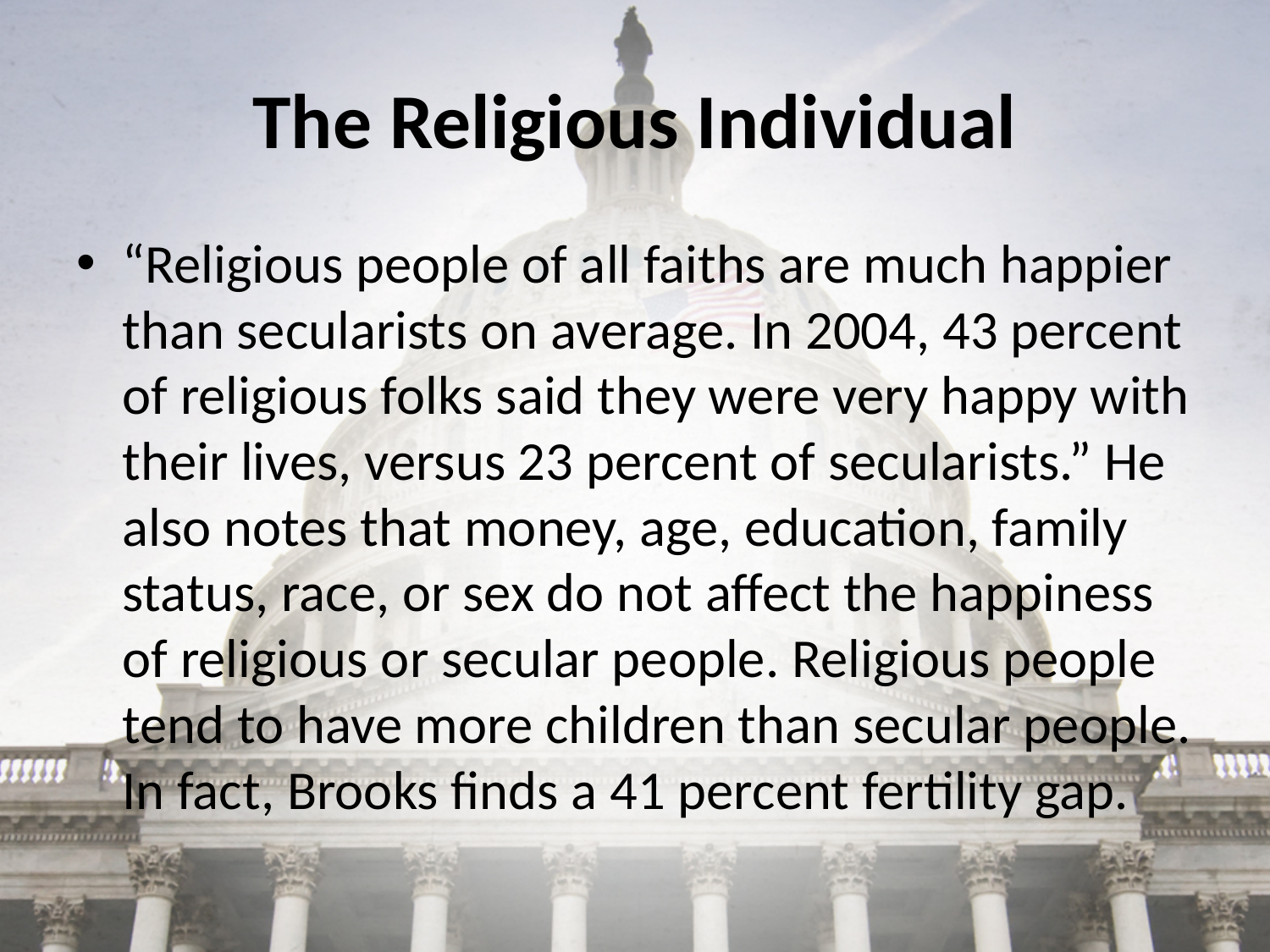

# The Religious Individual
“Religious people of all faiths are much happier than secularists on average. In 2004, 43 percent of religious folks said they were very happy with their lives, versus 23 percent of secularists.” He also notes that money, age, education, family status, race, or sex do not affect the happiness of religious or secular people. Religious people tend to have more children than secular people. In fact, Brooks finds a 41 percent fertility gap.